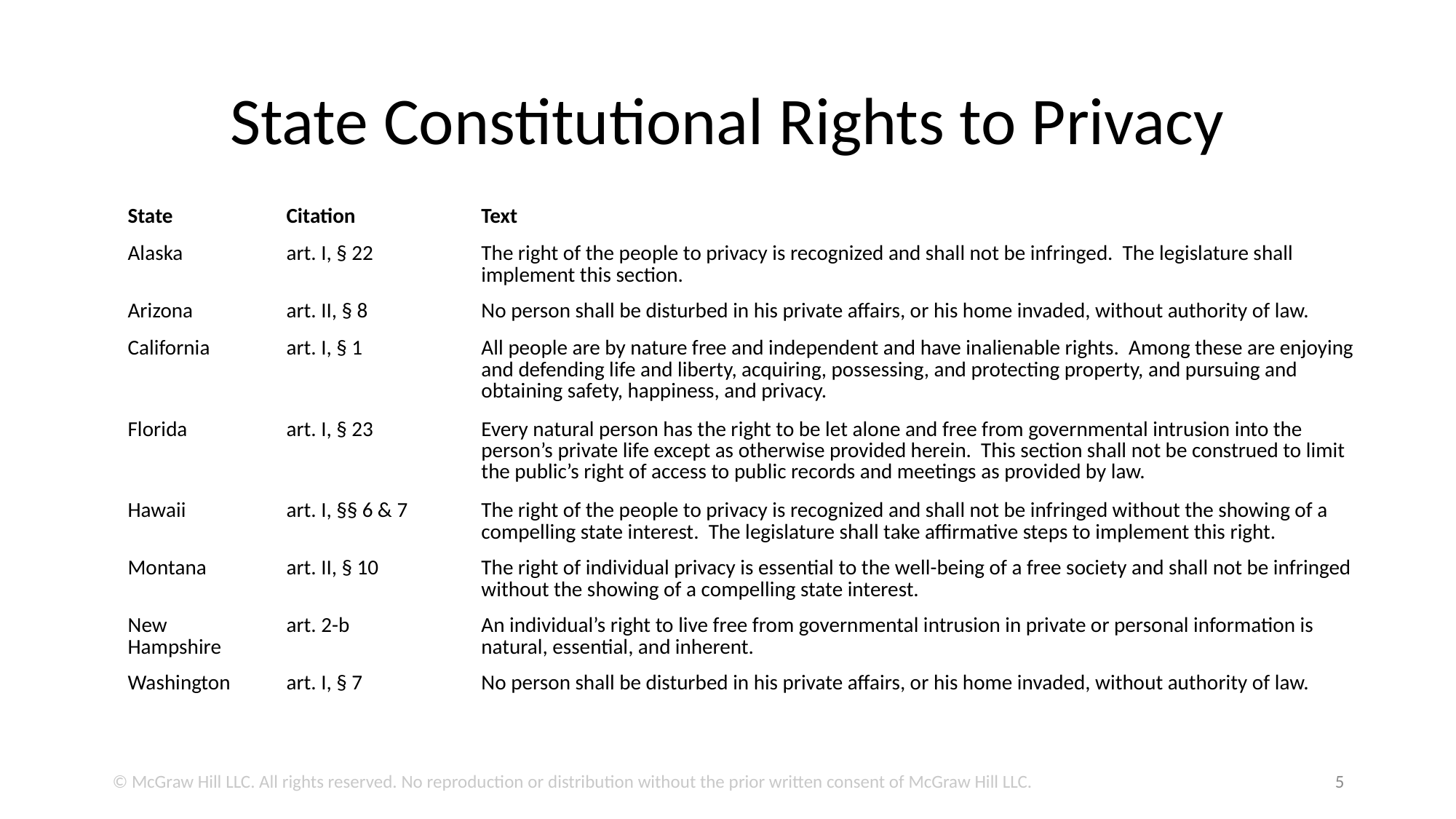

# State Constitutional Rights to Privacy
| State | Citation | Text |
| --- | --- | --- |
| Alaska | art. I, § 22 | The right of the people to privacy is recognized and shall not be infringed. The legislature shall implement this section. |
| Arizona | art. II, § 8 | No person shall be disturbed in his private affairs, or his home invaded, without authority of law. |
| California | art. I, § 1 | All people are by nature free and independent and have inalienable rights. Among these are enjoying and defending life and liberty, acquiring, possessing, and protecting property, and pursuing and obtaining safety, happiness, and privacy. |
| Florida | art. I, § 23 | Every natural person has the right to be let alone and free from governmental intrusion into the person’s private life except as otherwise provided herein. This section shall not be construed to limit the public’s right of access to public records and meetings as provided by law. |
| Hawaii | art. I, §§ 6 & 7 | The right of the people to privacy is recognized and shall not be infringed without the showing of a compelling state interest. The legislature shall take affirmative steps to implement this right. |
| Montana | art. II, § 10 | The right of individual privacy is essential to the well-being of a free society and shall not be infringed without the showing of a compelling state interest. |
| New Hampshire | art. 2-b | An individual’s right to live free from governmental intrusion in private or personal information is natural, essential, and inherent. |
| Washington | art. I, § 7 | No person shall be disturbed in his private affairs, or his home invaded, without authority of law. |
|  |  |  |
© McGraw Hill LLC. All rights reserved. No reproduction or distribution without the prior written consent of McGraw Hill LLC.
5